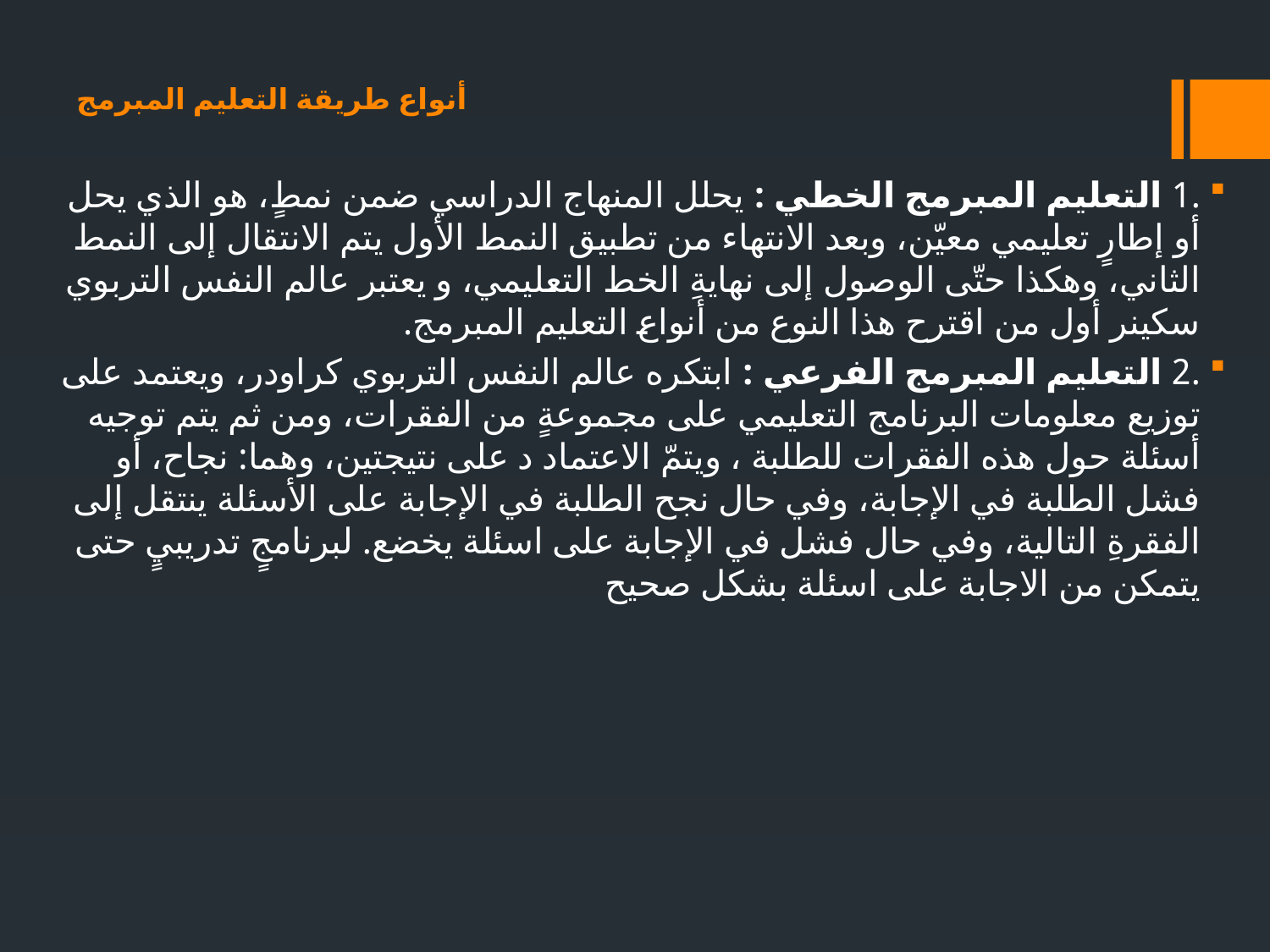

# أنواع طريقة التعليم المبرمج
.1 التعليم المبرمج الخطي : يحلل المنهاج الدراسي ضمن نمطٍ، هو الذي يحل أو إطارٍ تعليمي معيّن، وبعد الانتهاء من تطبيق النمط الأول يتم الانتقال إلى النمط الثاني، وهكذا حتّى الوصول إلى نهايةِ الخط التعليمي، و يعتبر عالم النفس التربوي سكينر أول من اقترح هذا النوع من أنواع التعليم المبرمج.
.2 التعليم المبرمج الفرعي : ابتكره عالم النفس التربوي كراودر، ويعتمد على توزيع معلومات البرنامج التعليمي على مجموعةٍ من الفقرات، ومن ثم يتم توجيه أسئلة حول هذه الفقرات للطلبة ، ويتمّ الاعتماد د على نتيجتين، وهما: نجاح، أو فشل الطلبة في الإجابة، وفي حال نجح الطلبة في الإجابة على الأسئلة ينتقل إلى الفقرةِ التالية، وفي حال فشل في الإجابة على اسئلة يخضع. لبرنامجٍ تدريبيٍ حتى يتمكن من الاجابة على اسئلة بشكل صحيح